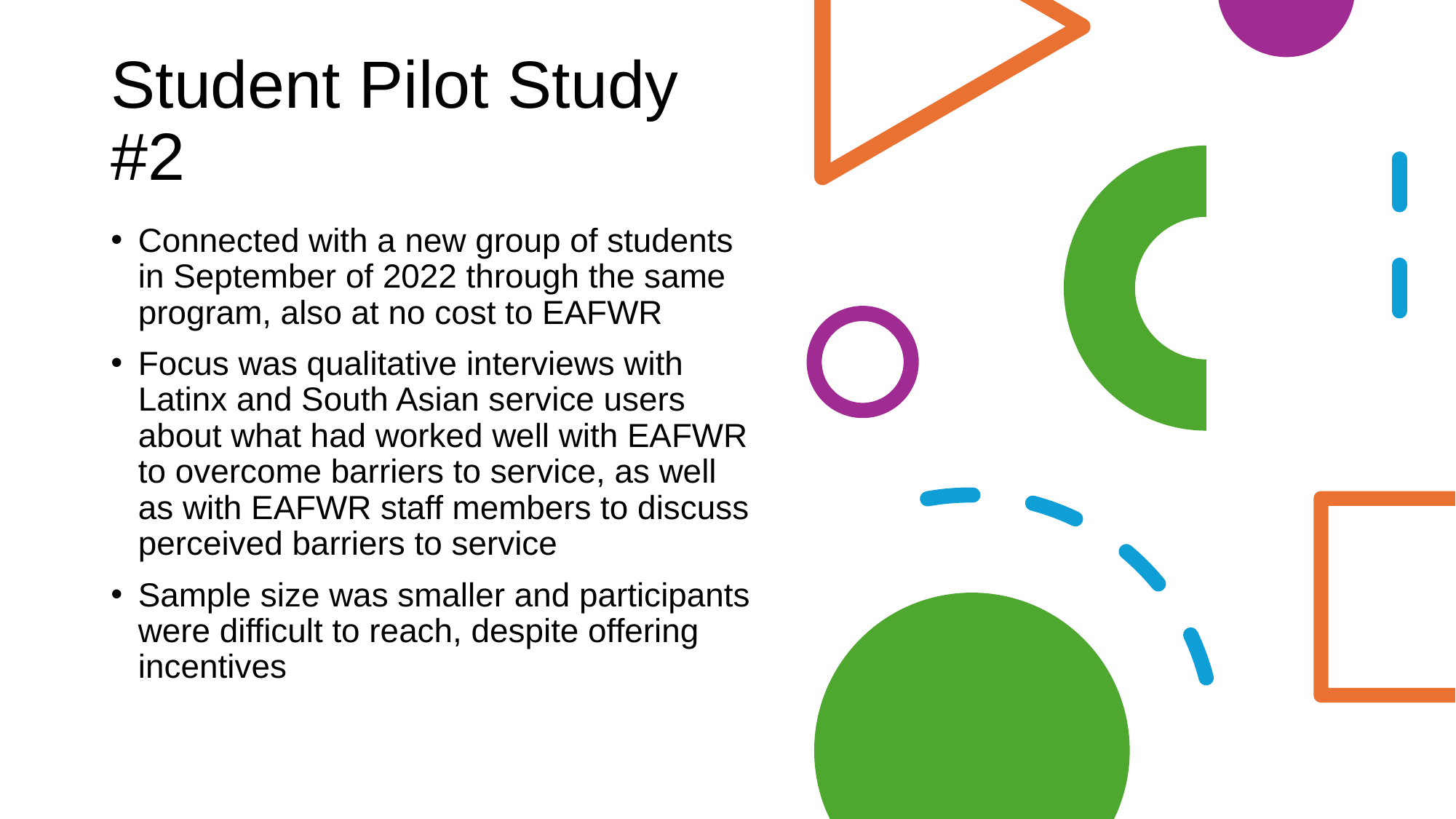

# Student Pilot Study #2

Connected with a new group of students in September of 2022 through the same program, also at no cost to EAFWR
Focus was qualitative interviews with Latinx and South Asian service users about what had worked well with EAFWR to overcome barriers to service, as well as with EAFWR staff members to discuss perceived barriers to service
Sample size was smaller and participants were difficult to reach, despite offering incentives